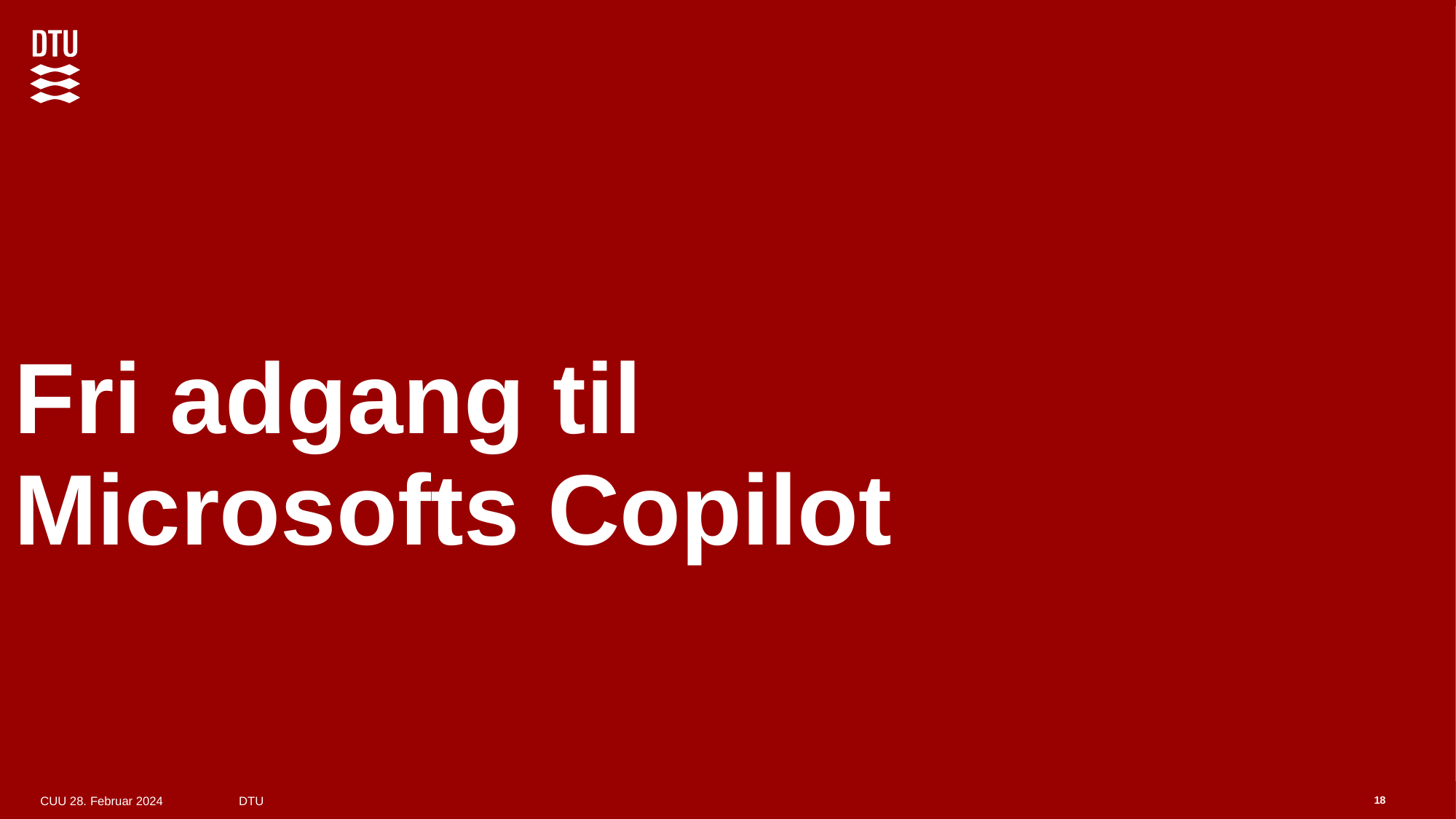

# Fri adgang til Microsofts Copilot

18
CUU 28. Februar 2024                      DTU